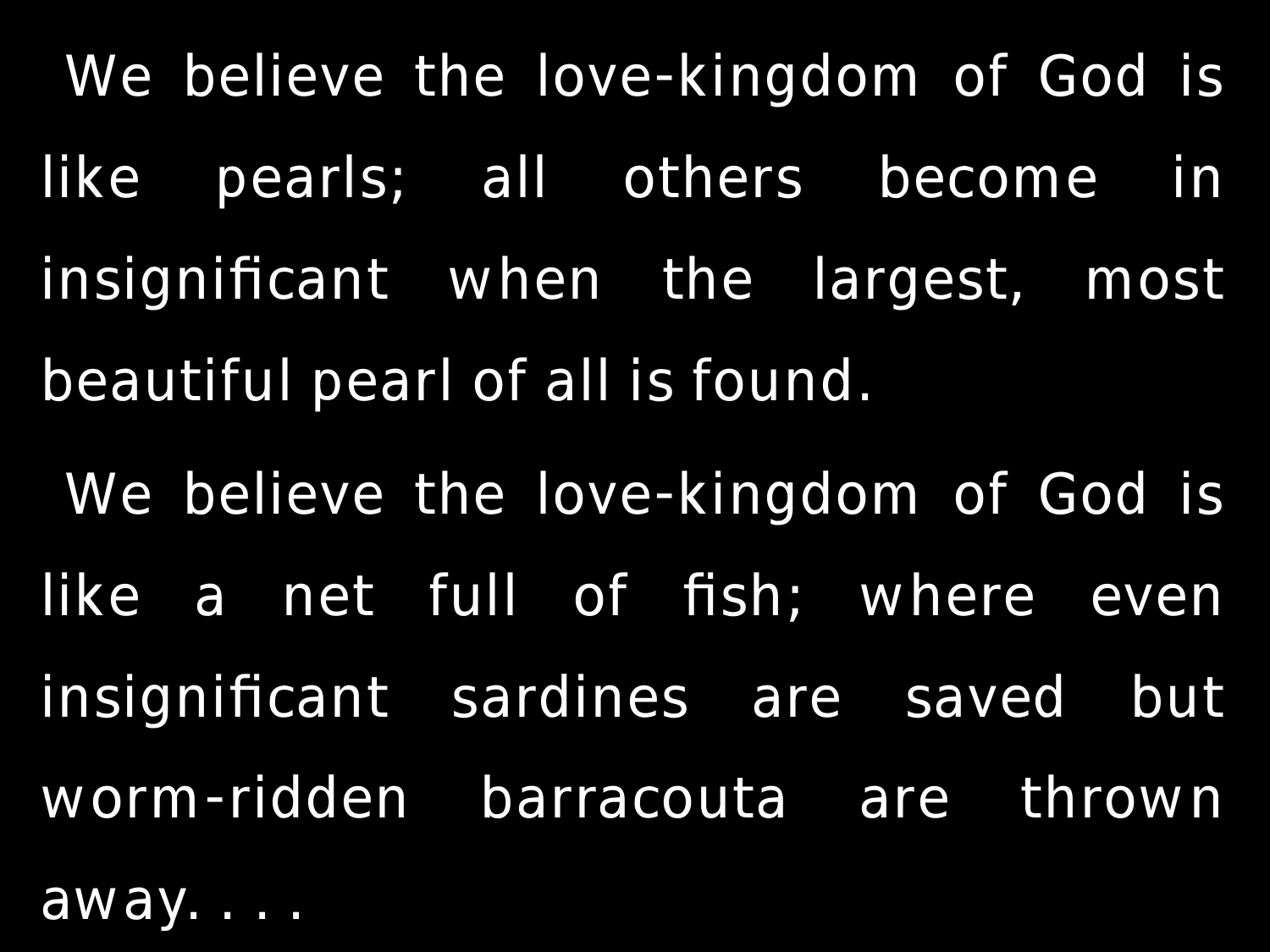

We believe the love-kingdom of God is like pearls; all others become in insignificant when the largest, most beautiful pearl of all is found.
We believe the love-kingdom of God is like a net full of fish; where even insignificant sardines are saved but worm-ridden barracouta are thrown away. . . .